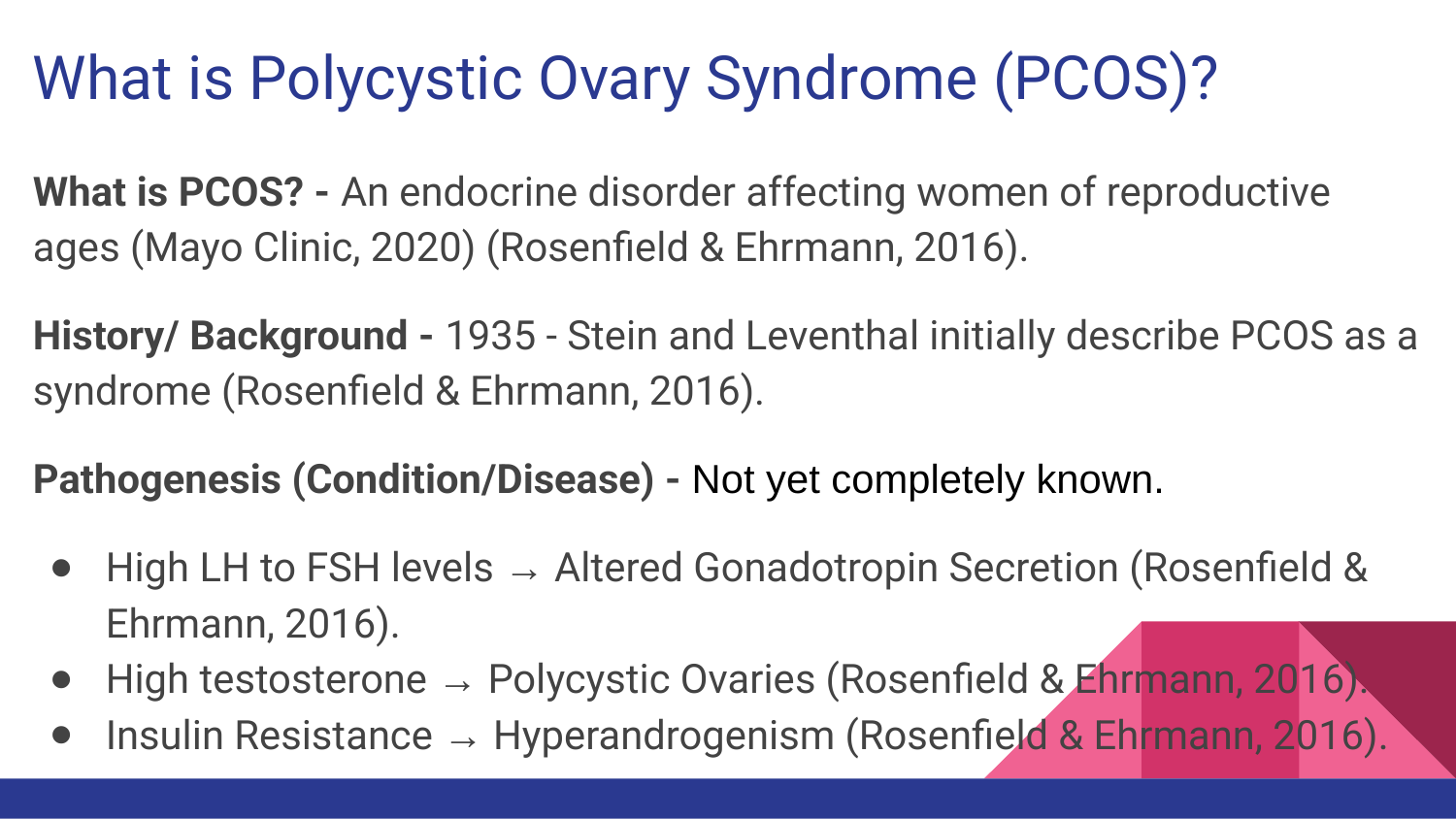

# What is Polycystic Ovary Syndrome (PCOS)?
What is PCOS? - An endocrine disorder affecting women of reproductive ages (Mayo Clinic, 2020) (Rosenfield & Ehrmann, 2016).
History/ Background - 1935 - Stein and Leventhal initially describe PCOS as a syndrome (Rosenfield & Ehrmann, 2016).
Pathogenesis (Condition/Disease) - Not yet completely known.
High LH to FSH levels → Altered Gonadotropin Secretion (Rosenfield & Ehrmann, 2016).
High testosterone → Polycystic Ovaries (Rosenfield & Ehrmann, 2016).
Insulin Resistance → Hyperandrogenism (Rosenfield & Ehrmann, 2016).